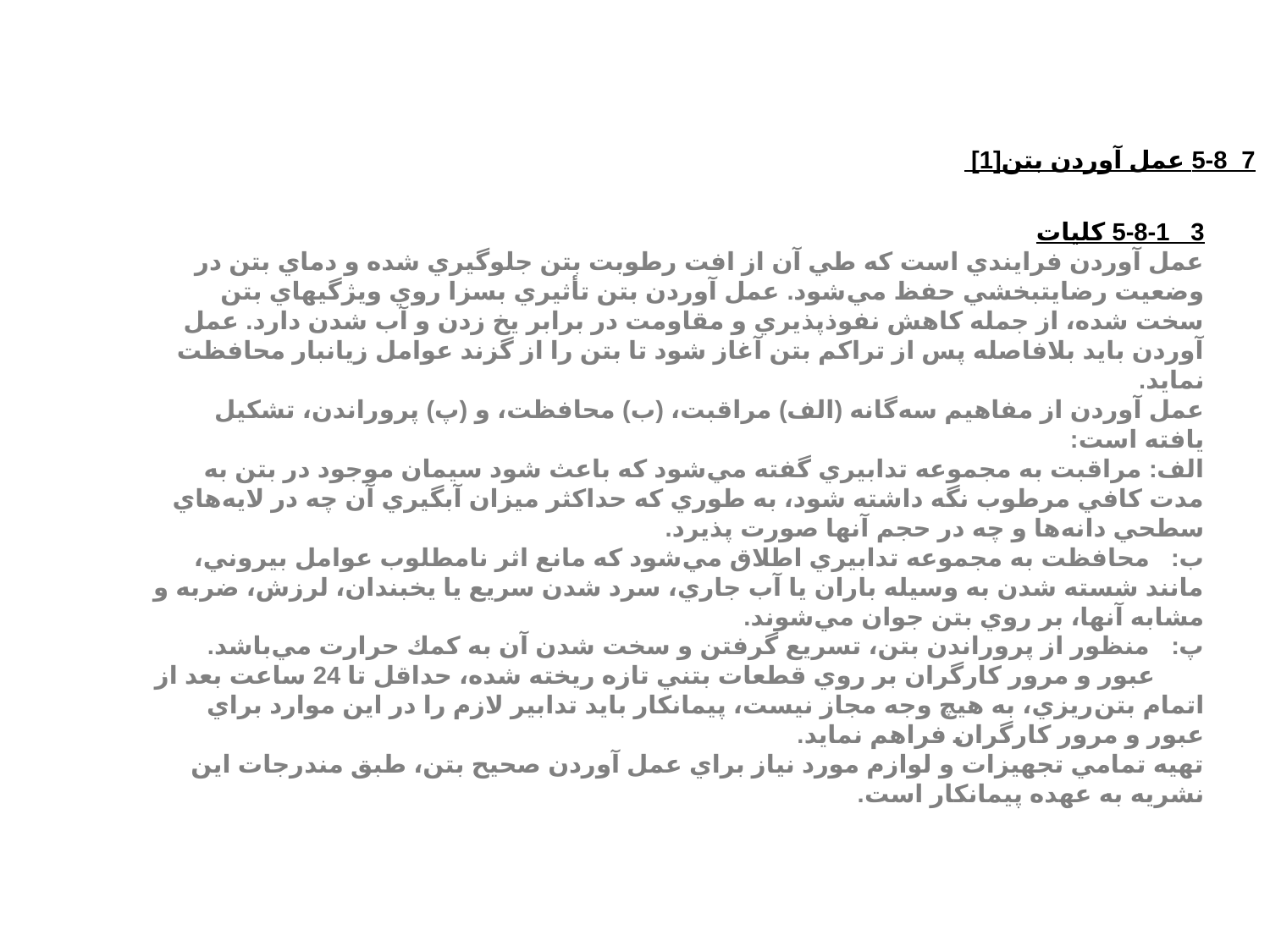

7  5-8 عمل آوردن بتن[1]
3   5-8-1 كليات
عمل آوردن فرايندي است كه طي آن از افت رطوبت بتن جلوگيري شده و دماي بتن در وضعيت رضايتبخشي حفظ مي‌شود. عمل آوردن بتن تأثيري بسزا روي ويژگيهاي بتن سخت شده، از جمله كاهش نفوذپذيري و مقاومت در برابر يخ زدن و آب شدن دارد. عمل آوردن بايد بلافاصله پس از تراكم بتن آغاز شود تا بتن را از گزند عوامل زيانبار محافظت نمايد.
عمل آوردن از مفاهيم سه‌گانه (الف) مراقبت، (ب) محافظت، و (پ) پروراندن، تشكيل يافته است:
الف: مراقبت به مجموعه تدابيري گفته مي‌شود كه باعث شود سيمان موجود در بتن به مدت كافي مرطوب نگه داشته شود، به طوري كه حداكثر ميزان آبگيري آن چه در لايه‌‌هاي سطحي دانه‌ها و چه در حجم آنها صورت پذيرد.
ب:   محافظت به مجموعه تدابيري اطلاق مي‌شود كه مانع اثر نامطلوب عوامل بيروني، مانند شسته شدن به وسيله باران يا آب جاري، سرد شدن سريع يا يخبندان، لرزش، ضربه و مشابه آنها، بر روي بتن جوان مي‌شوند.
پ:   منظور از پروراندن بتن، تسريع گرفتن و سخت شدن آن به كمك حرارت مي‌باشد.
       عبور و مرور كارگران بر روي قطعات بتني تازه ريخته شده، حداقل تا 24 ساعت بعد از اتمام بتن‌ريزي، به هيچ وجه مجاز نيست، پيمانكار بايد تدابير لازم را در اين موارد براي عبور و مرور كارگران فراهم نمايد.
تهيه تمامي تجهيزات و لوازم مورد نياز براي عمل آوردن صحيح بتن، طبق مندرجات اين نشريه به عهده پيمانكار است.